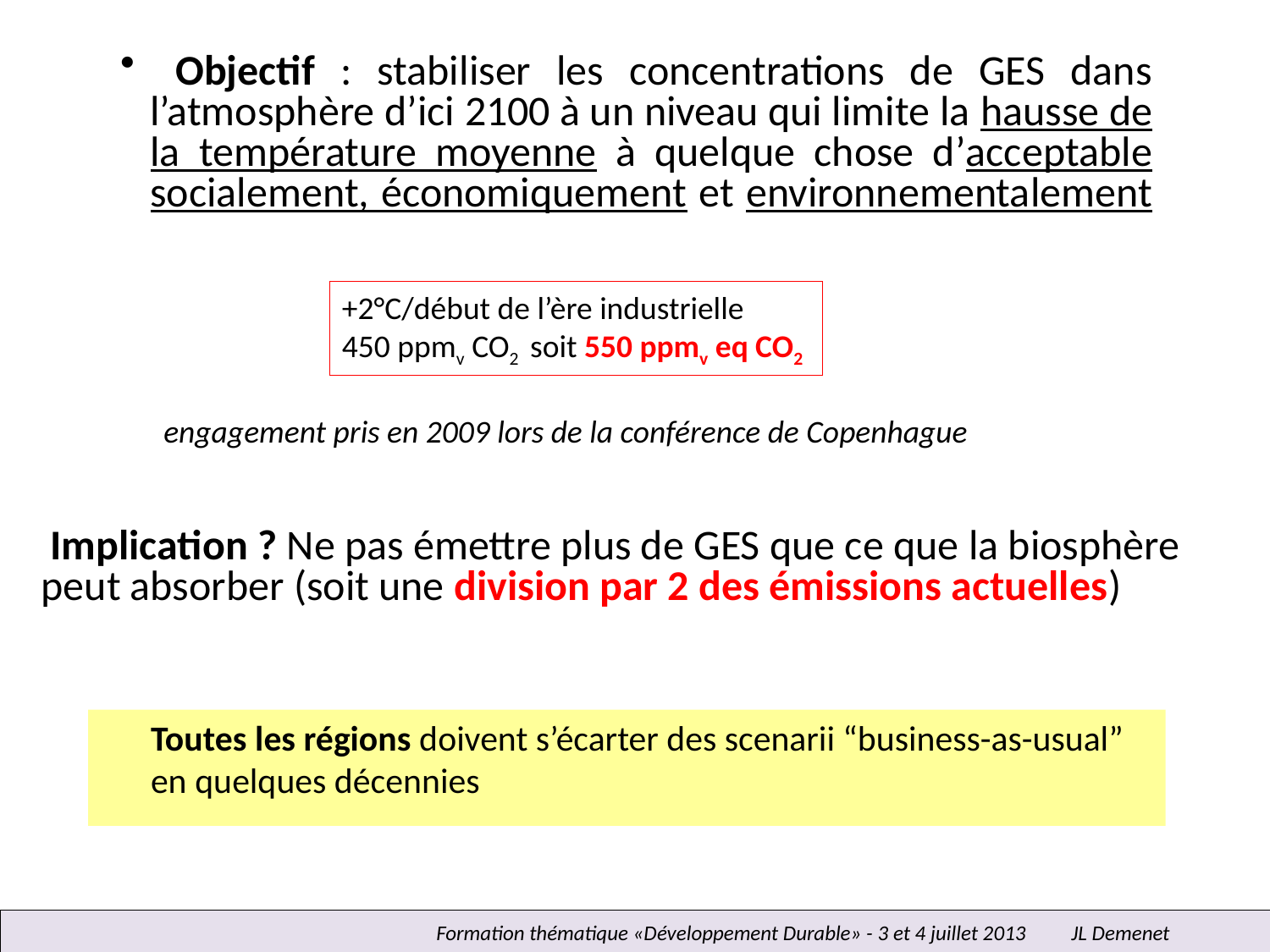

Objectif : stabiliser les concentrations de GES dans l’atmosphère d’ici 2100 à un niveau qui limite la hausse de la température moyenne à quelque chose d’acceptable socialement, économiquement et environnementalement
+2°C/début de l’ère industrielle
450 ppmv CO2  soit 550 ppmv eq CO2
engagement pris en 2009 lors de la conférence de Copenhague
 Implication ? Ne pas émettre plus de GES que ce que la biosphère peut absorber (soit une division par 2 des émissions actuelles)
Toutes les régions doivent s’écarter des scenarii “business-as-usual” en quelques décennies

Formation thématique «Développement Durable» - 3 et 4 juillet 2013	JL Demenet